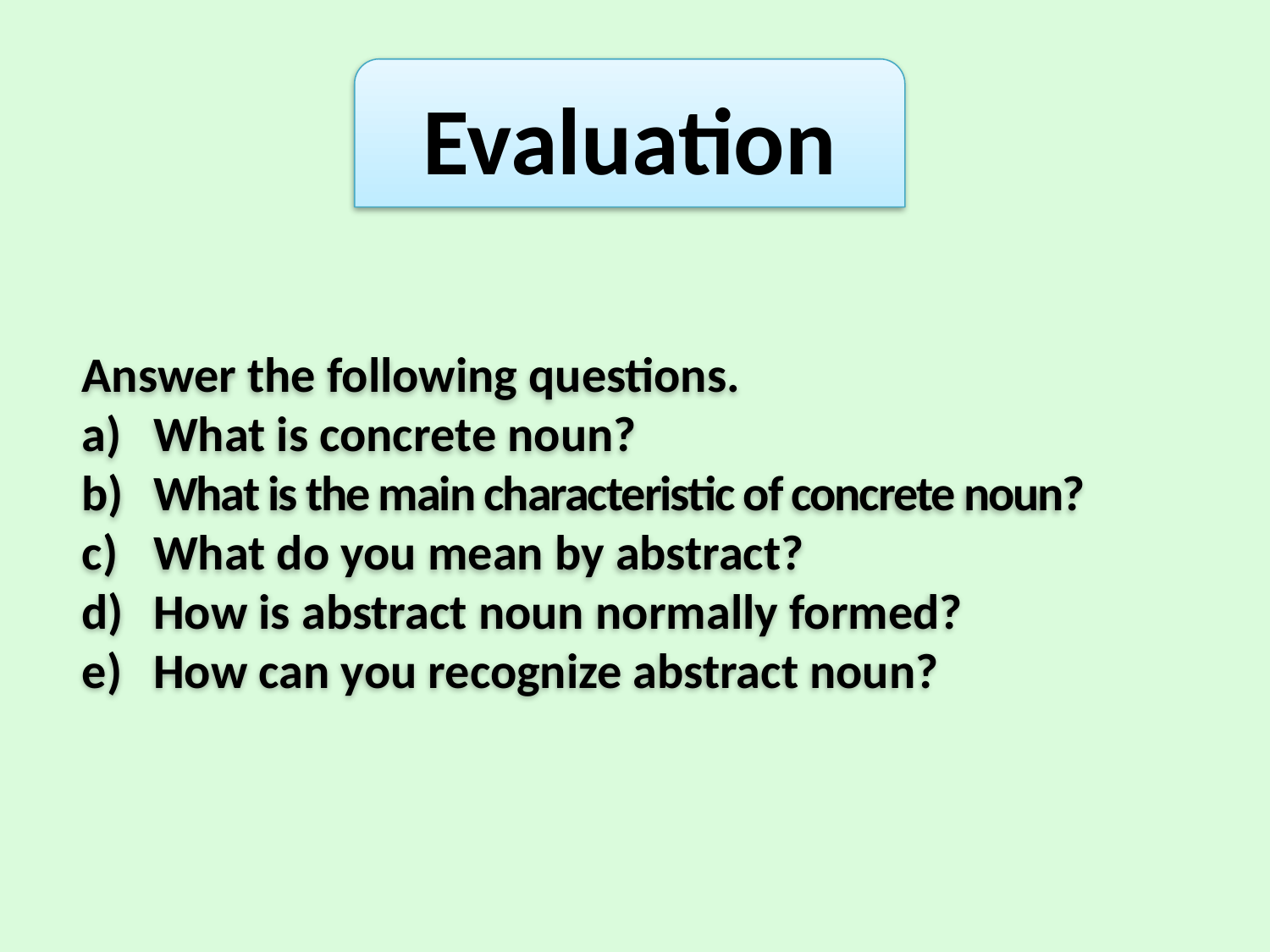

Evaluation

Answer the following questions.
What is concrete noun?
What is the main characteristic of concrete noun?
What do you mean by abstract?
How is abstract noun normally formed?
How can you recognize abstract noun?